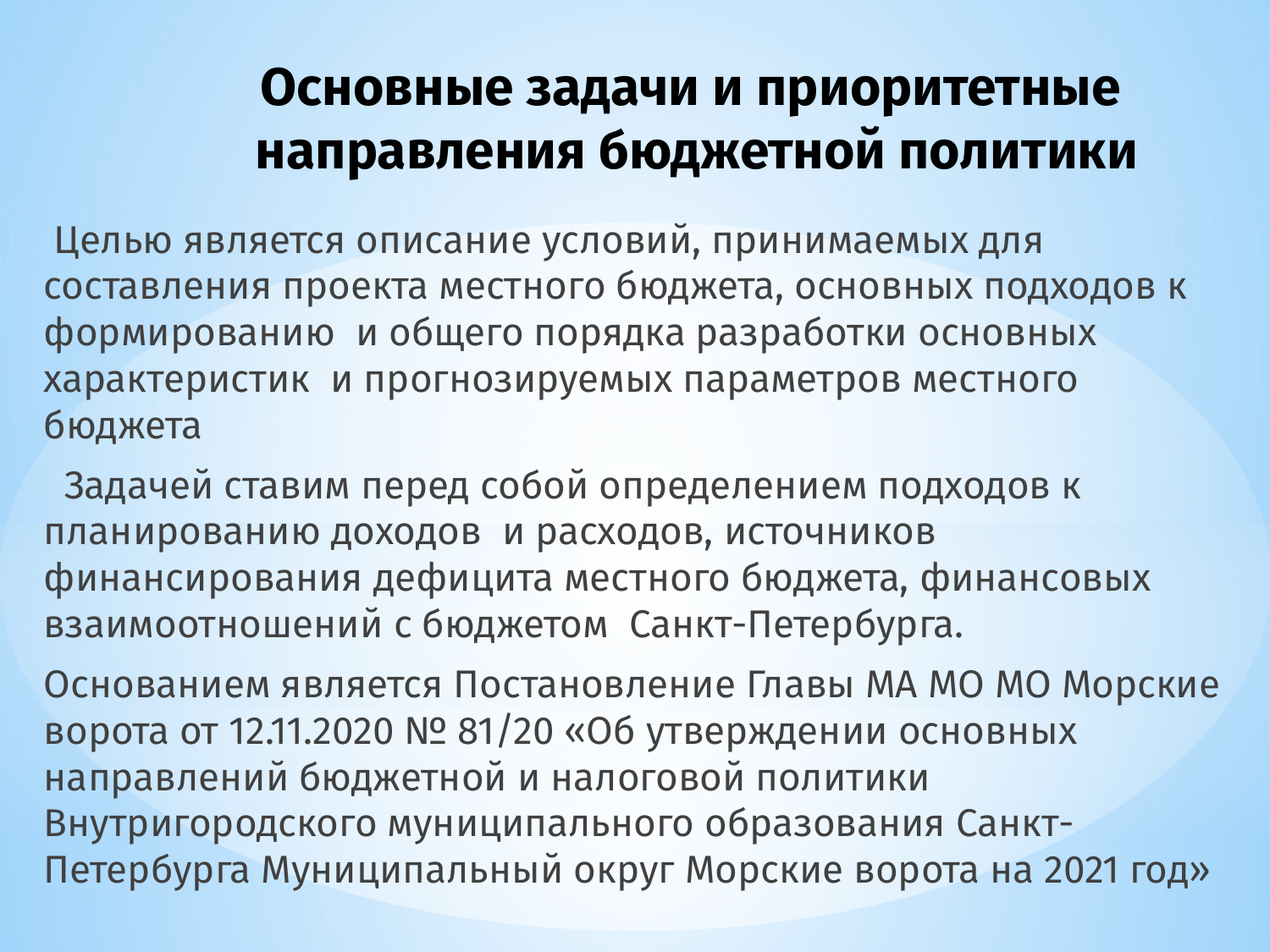

# Основные задачи и приоритетные направления бюджетной политики
 Целью является описание условий, принимаемых для составления проекта местного бюджета, основных подходов к формированию  и общего порядка разработки основных характеристик  и прогнозируемых параметров местного бюджета
  Задачей ставим перед собой определением подходов к планированию доходов  и расходов, источников финансирования дефицита местного бюджета, финансовых взаимоотношений с бюджетом  Санкт-Петербурга.
Основанием является Постановление Главы МА МО МО Морские ворота от 12.11.2020 № 81/20 «Об утверждении основных направлений бюджетной и налоговой политики Внутригородского муниципального образования Санкт-Петербурга Муниципальный округ Морские ворота на 2021 год»